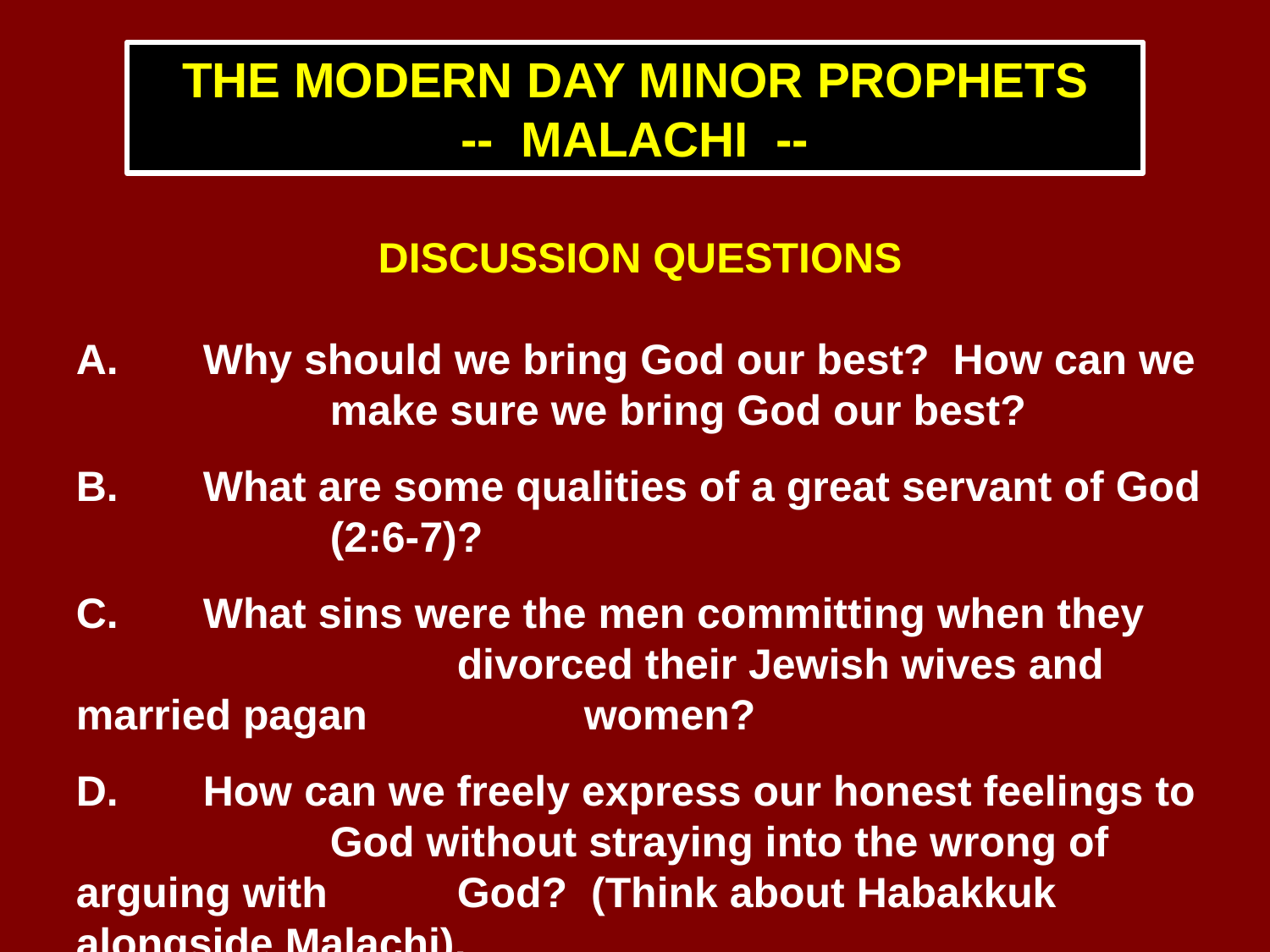

THE MODERN DAY MINOR PROPHETS
--  MALACHI  --
DISCUSSION QUESTIONS

A.	Why should we bring God our best?  How can we 		make sure we bring God our best?

B.	What are some qualities of a great servant of God 		(2:6-7)?

C.	What sins were the men committing when they 			divorced their Jewish wives and married pagan 		women?

D.	How can we freely express our honest feelings to 		God without straying into the wrong of arguing with 	God?  (Think about Habakkuk alongside Malachi).